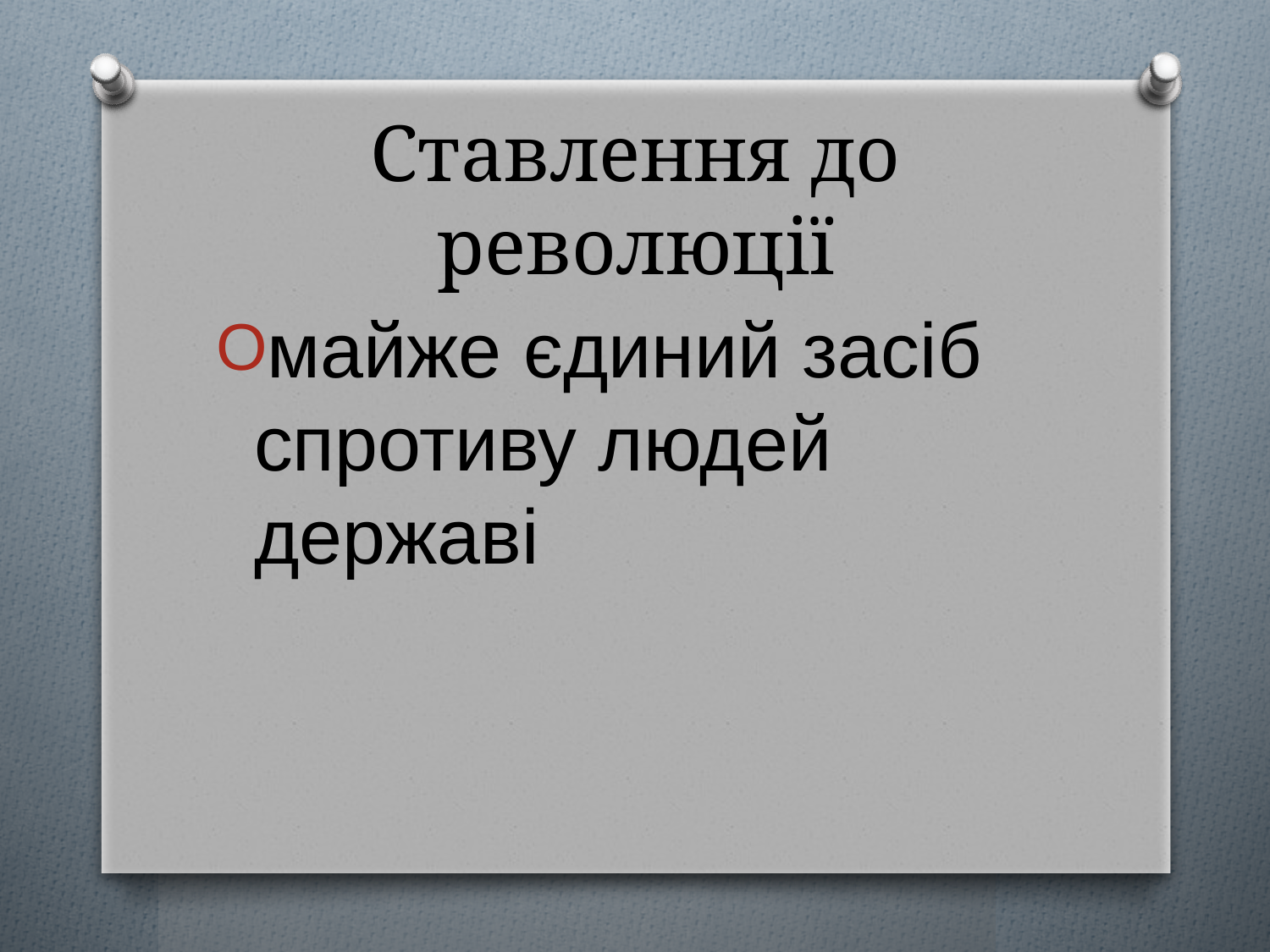

# Ставлення до революції
майже єдиний засіб спротиву людей державі